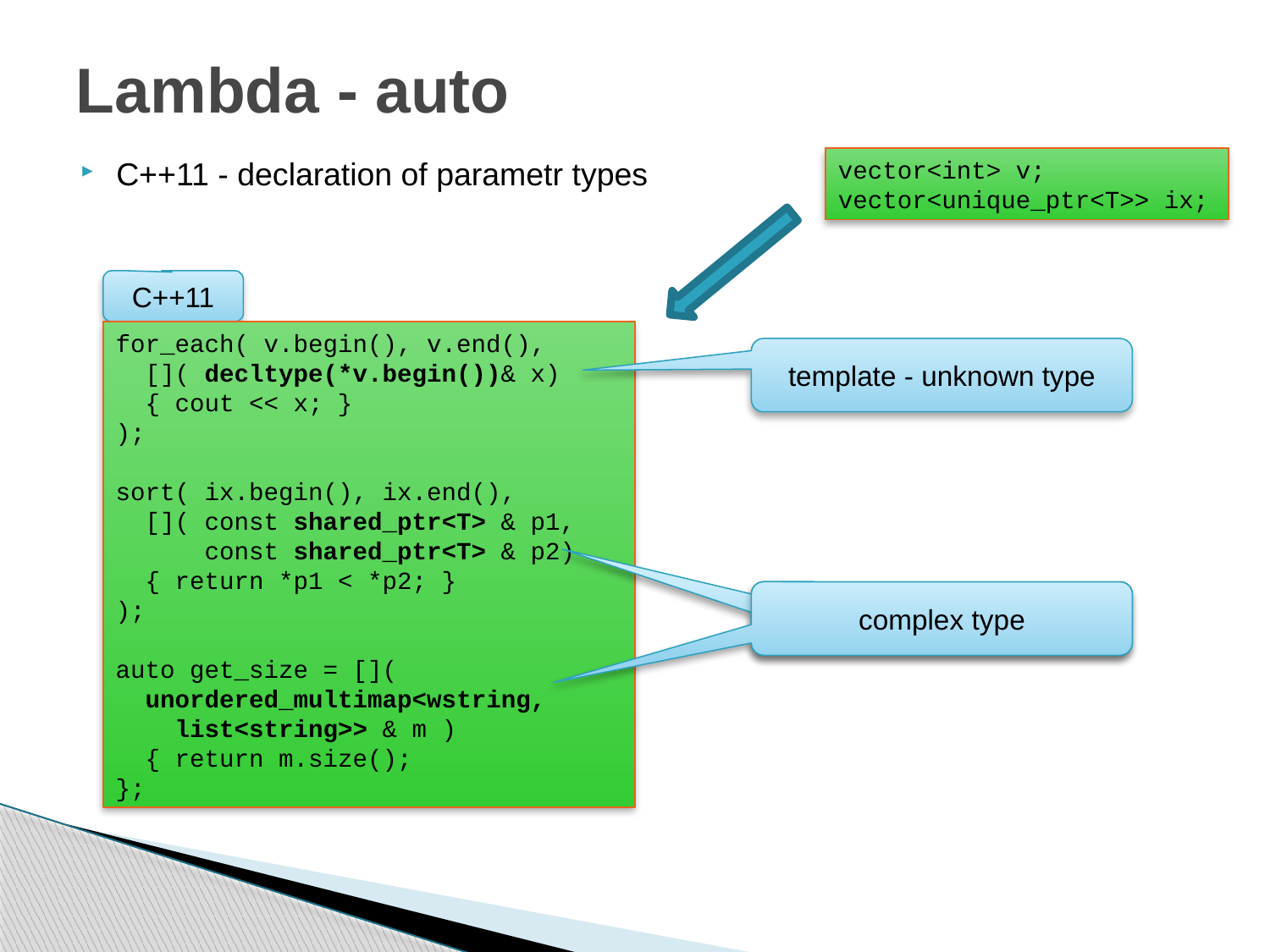

# Lambda - auto
C++11 - declaration of parametr types
vector<int> v;
vector<unique_ptr<T>> ix;

C++11
for_each( v.begin(), v.end(),
  []( decltype(*v.begin())& x)
  { cout << x; }
);

sort( ix.begin(), ix.end(),
  []( const shared_ptr<T> & p1,
      const shared_ptr<T> & p2)
  { return *p1 < *p2; }
);

auto get_size = [](
  unordered_multimap<wstring,
    list<string>> & m )
  { return m.size();
};
template - unknown type
složitý typ
complex type